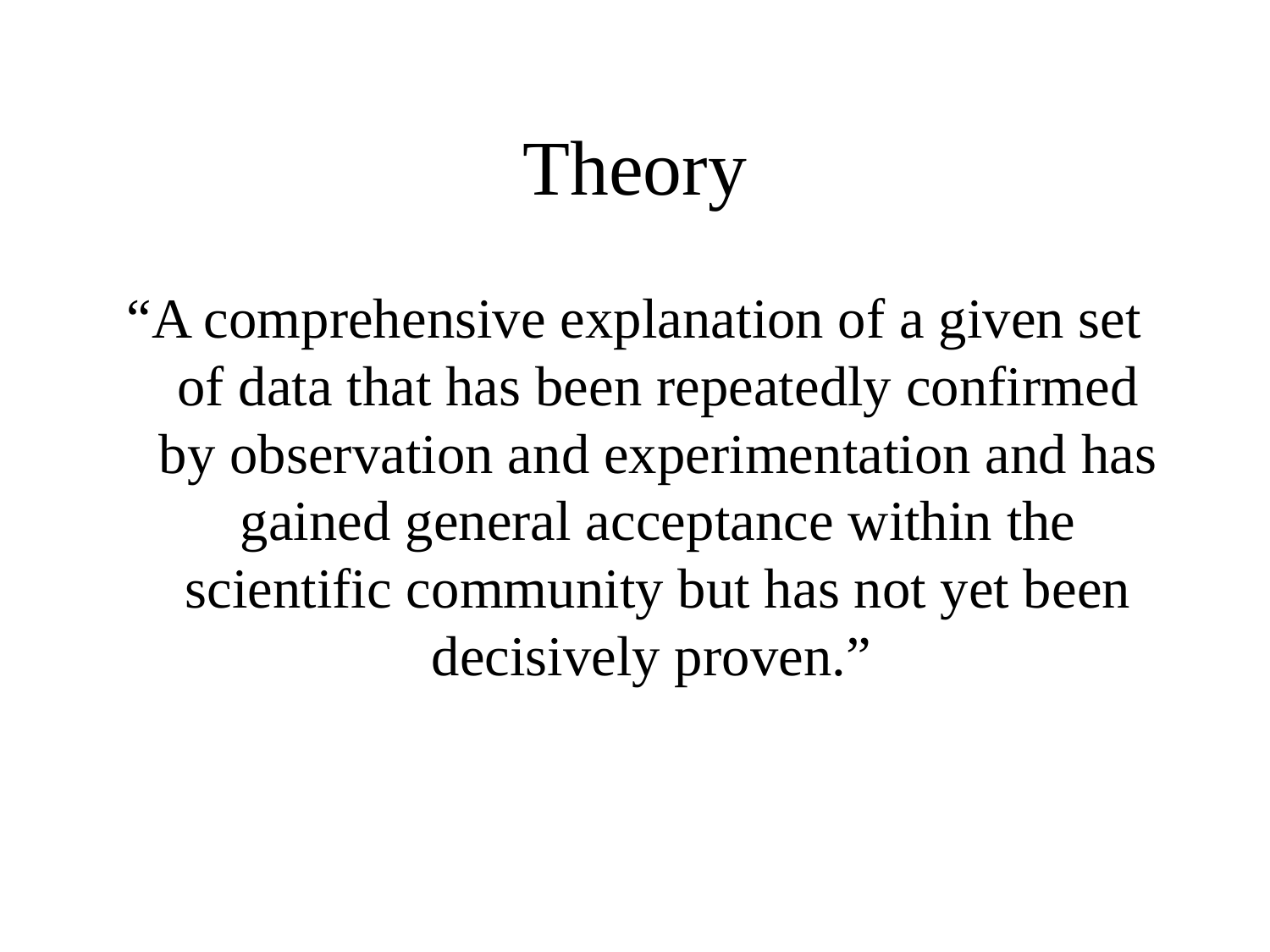

# Theory
“A comprehensive explanation of a given set of data that has been repeatedly confirmed by observation and experimentation and has gained general acceptance within the scientific community but has not yet been decisively proven.”